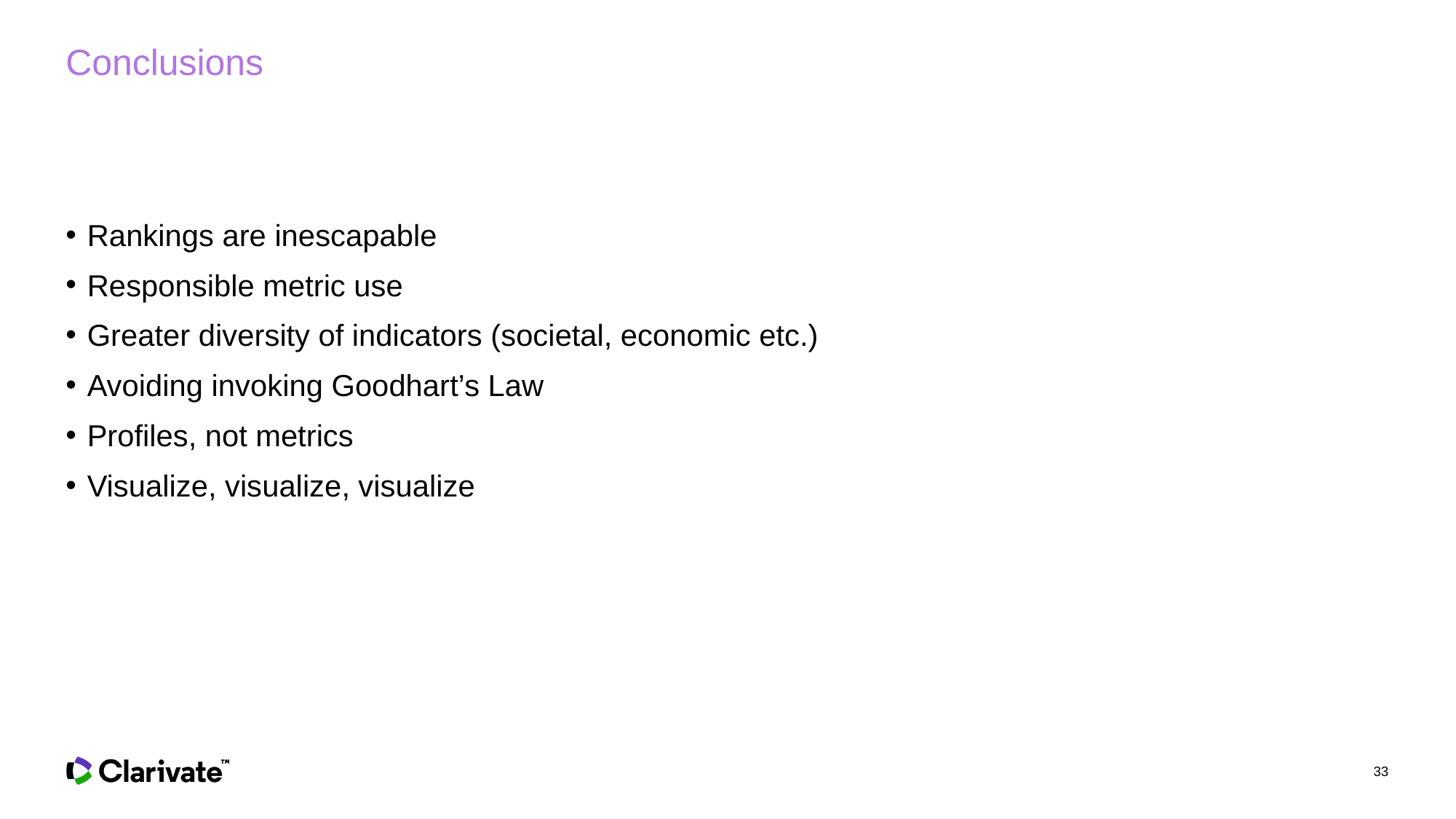

# Conclusions

Rankings are inescapable
Responsible metric use
Greater diversity of indicators (societal, economic etc.)
Avoiding invoking Goodhart’s Law
Profiles, not metrics
Visualize, visualize, visualize

33